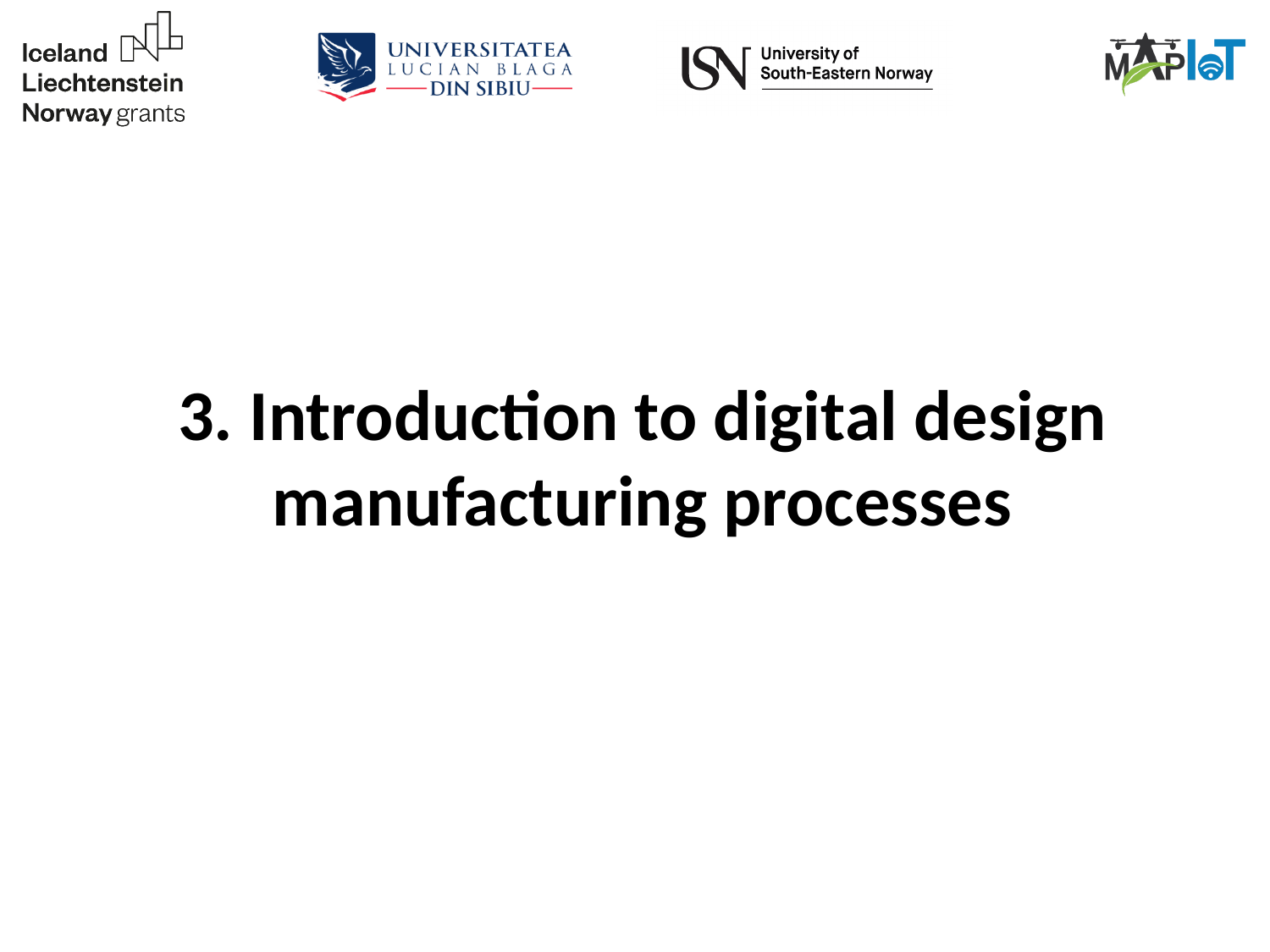

# 3. Introduction to digital design manufacturing processes